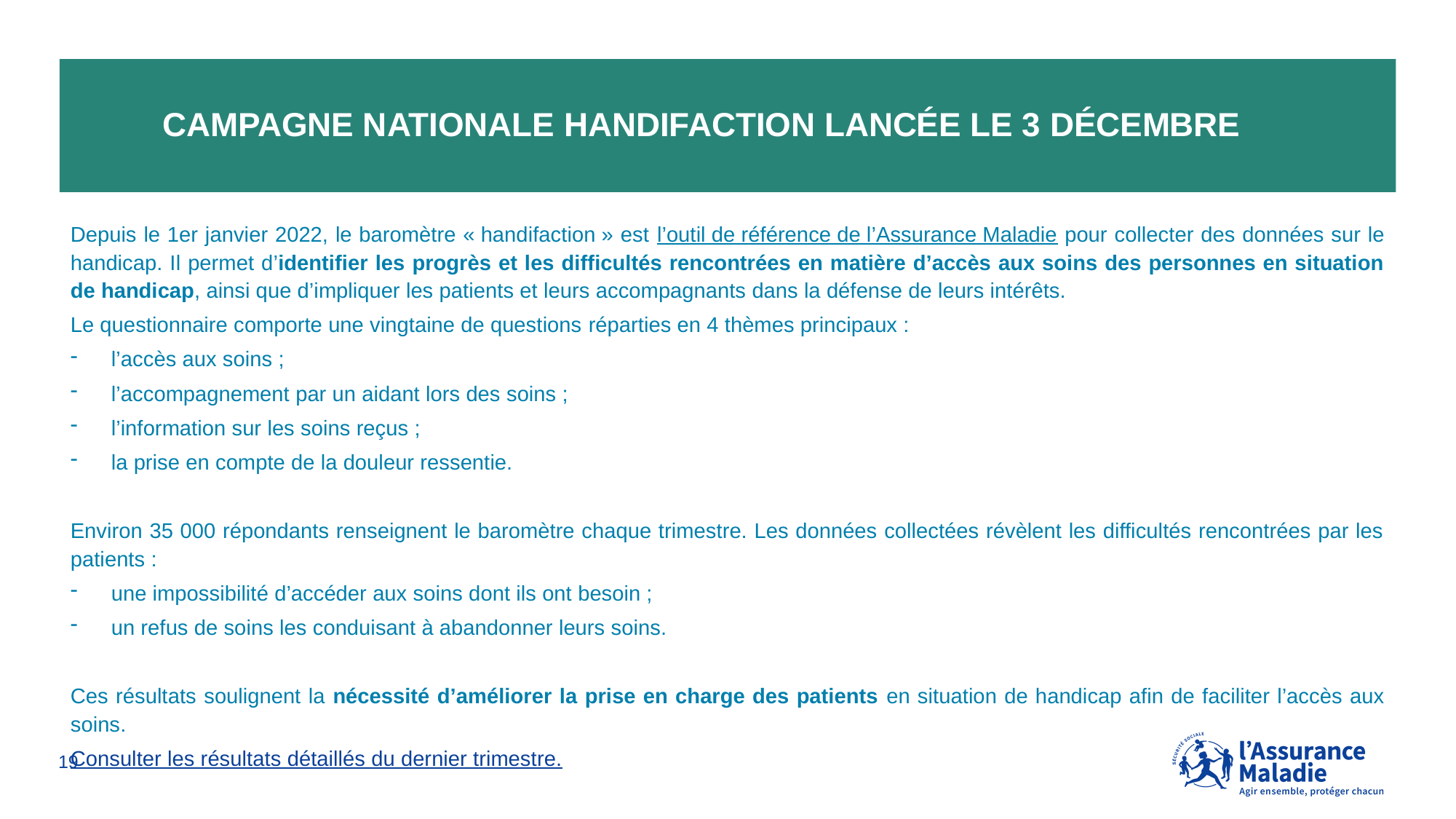

# Campagne nationale Handifaction lancée le 3 décembre
Depuis le 1er janvier 2022, le baromètre « handifaction » est l’outil de référence de l’Assurance Maladie pour collecter des données sur le handicap. Il permet d’identifier les progrès et les difficultés rencontrées en matière d’accès aux soins des personnes en situation de handicap, ainsi que d’impliquer les patients et leurs accompagnants dans la défense de leurs intérêts.
Le questionnaire comporte une vingtaine de questions réparties en 4 thèmes principaux :
l’accès aux soins ;
l’accompagnement par un aidant lors des soins ;
l’information sur les soins reçus ;
la prise en compte de la douleur ressentie.

Environ 35 000 répondants renseignent le baromètre chaque trimestre. Les données collectées révèlent les difficultés rencontrées par les patients :
une impossibilité d’accéder aux soins dont ils ont besoin ;
un refus de soins les conduisant à abandonner leurs soins.

Ces résultats soulignent la nécessité d’améliorer la prise en charge des patients en situation de handicap afin de faciliter l’accès aux soins.
Consulter les résultats détaillés du dernier trimestre.

19